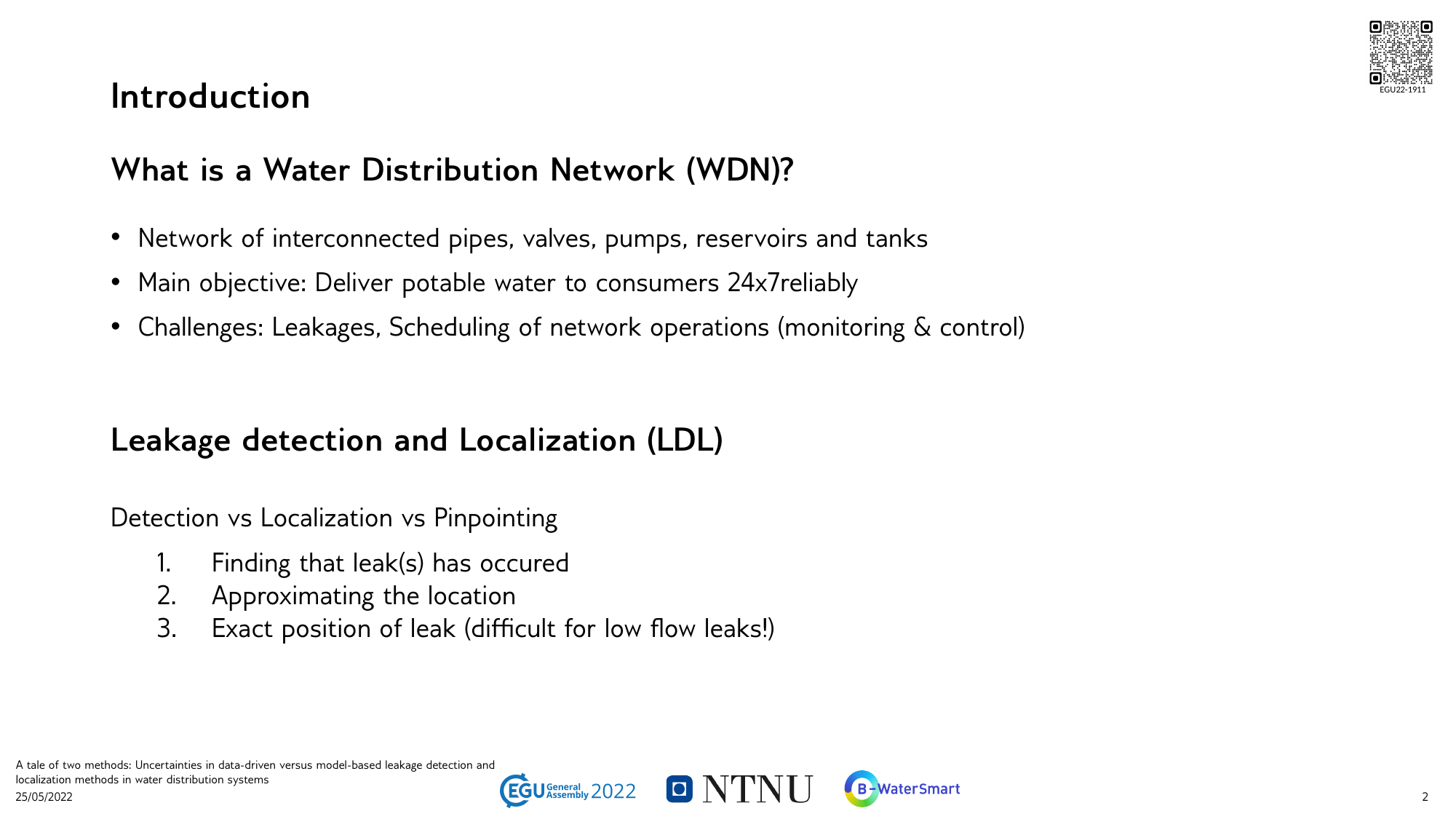

Introduction
# What is a Water Distribution Network (WDN)?
Network of interconnected pipes, valves, pumps, reservoirs and tanks
Main objective: Deliver potable water to consumers 24x7reliably
Challenges: Leakages, Scheduling of network operations (monitoring & control)

Leakage detection and Localization (LDL)
Detection vs Localization vs Pinpointing
Finding that leak(s) has occured
Approximating the location
Exact position of leak (difficult for low flow leaks!)
A tale of two methods: Uncertainties in data-driven versus model-based leakage detection and localization methods in water distribution systems
2
25/05/2022